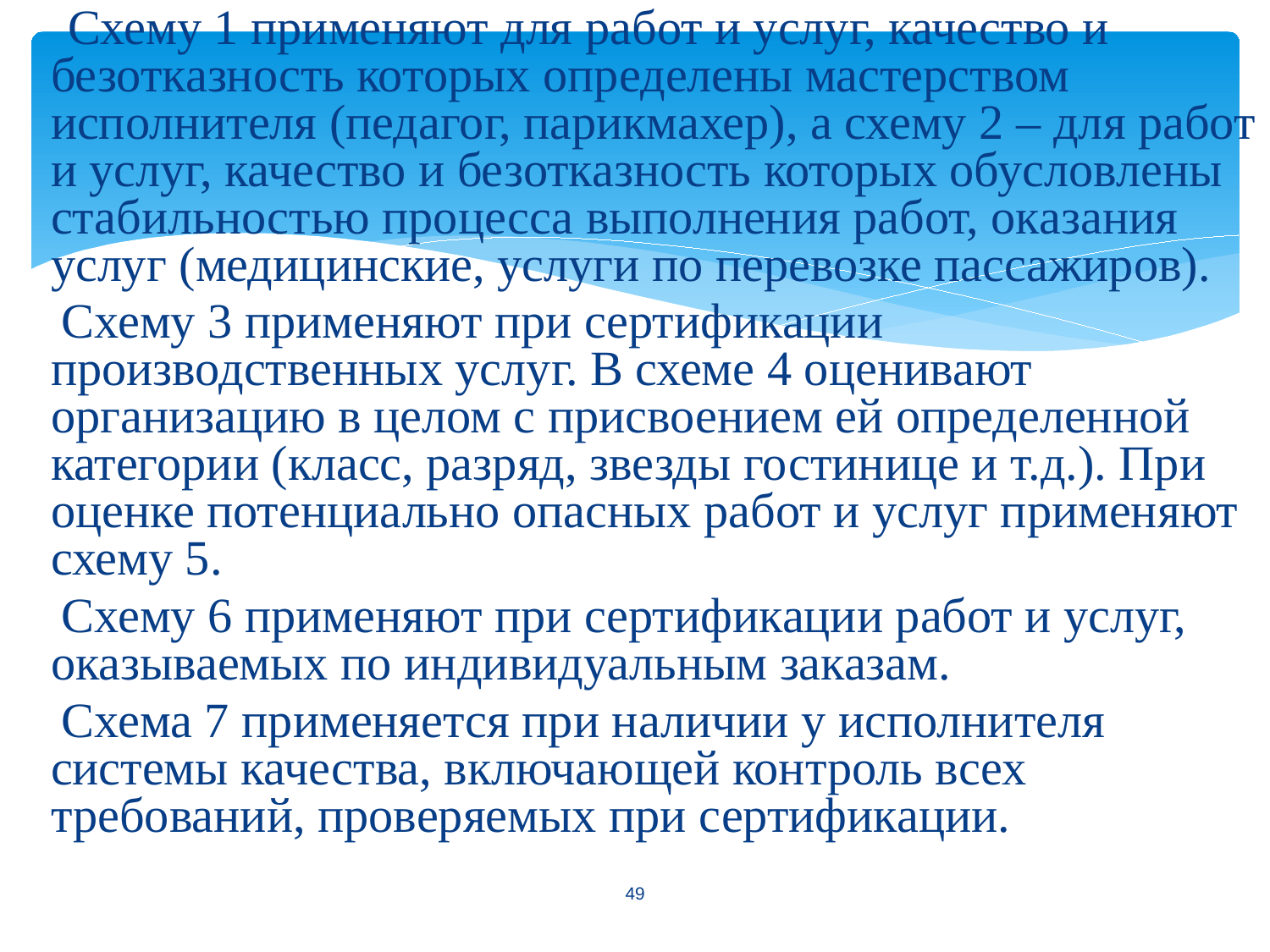

Схему 1 применяют для работ и услуг, качество и безотказность которых определены мастерством исполнителя (педагог, парикмахер), а схему 2 – для работ и услуг, качество и безотказность которых обусловлены стабильностью процесса выполнения работ, оказания услуг (медицинские, услуги по перевозке пассажиров).
    Схему 3 применяют при сертификации производственных услуг. В схеме 4 оценивают организацию в целом с присвоением ей определенной категории (класс, разряд, звезды гостинице и т.д.). При оценке потенциально опасных работ и услуг применяют схему 5.
    Схему 6 применяют при сертификации работ и услуг, оказываемых по индивидуальным заказам.
    Схема 7 применяется при наличии у исполнителя системы качества, включающей контроль всех требований, проверяемых при сертификации.
49